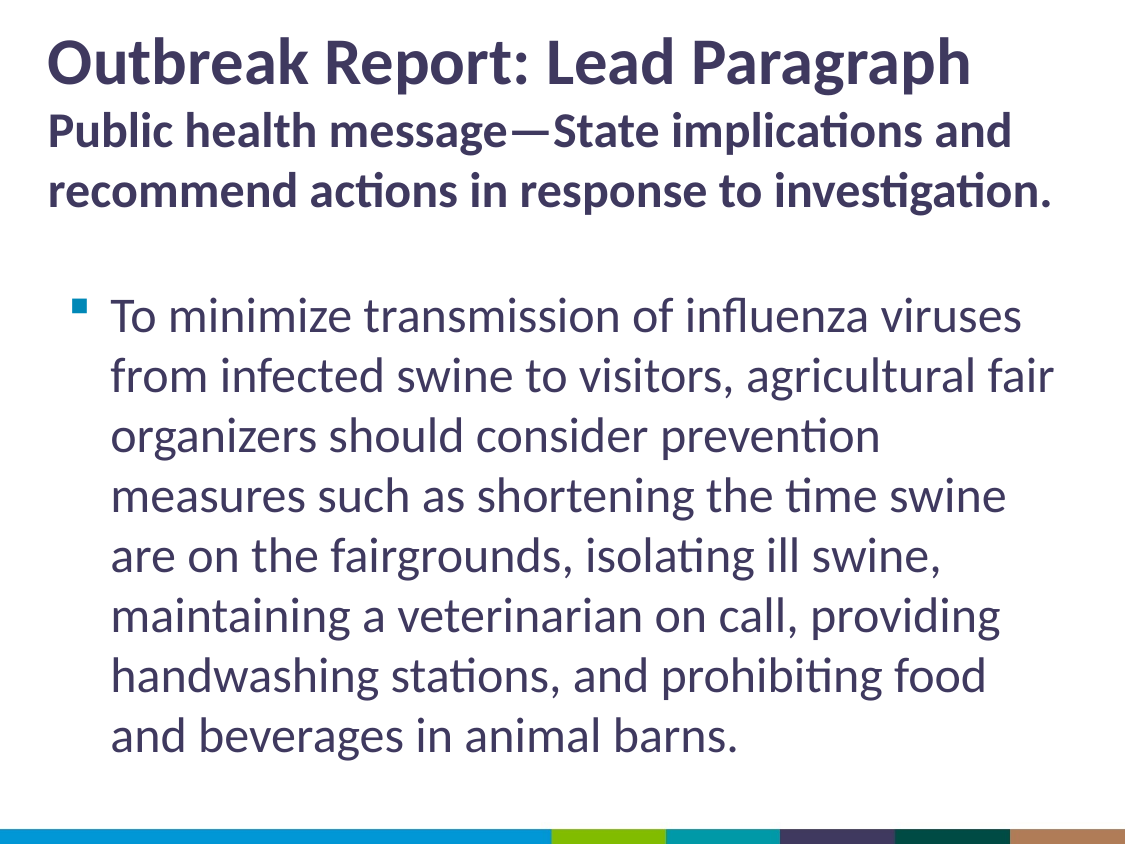

# Outbreak Report: Lead Paragraph Public health message—State implications and recommend actions in response to investigation.
To minimize transmission of influenza viruses from infected swine to visitors, agricultural fair organizers should consider prevention measures such as shortening the time swine are on the fairgrounds, isolating ill swine, maintaining a veterinarian on call, providing handwashing stations, and prohibiting food and beverages in animal barns.